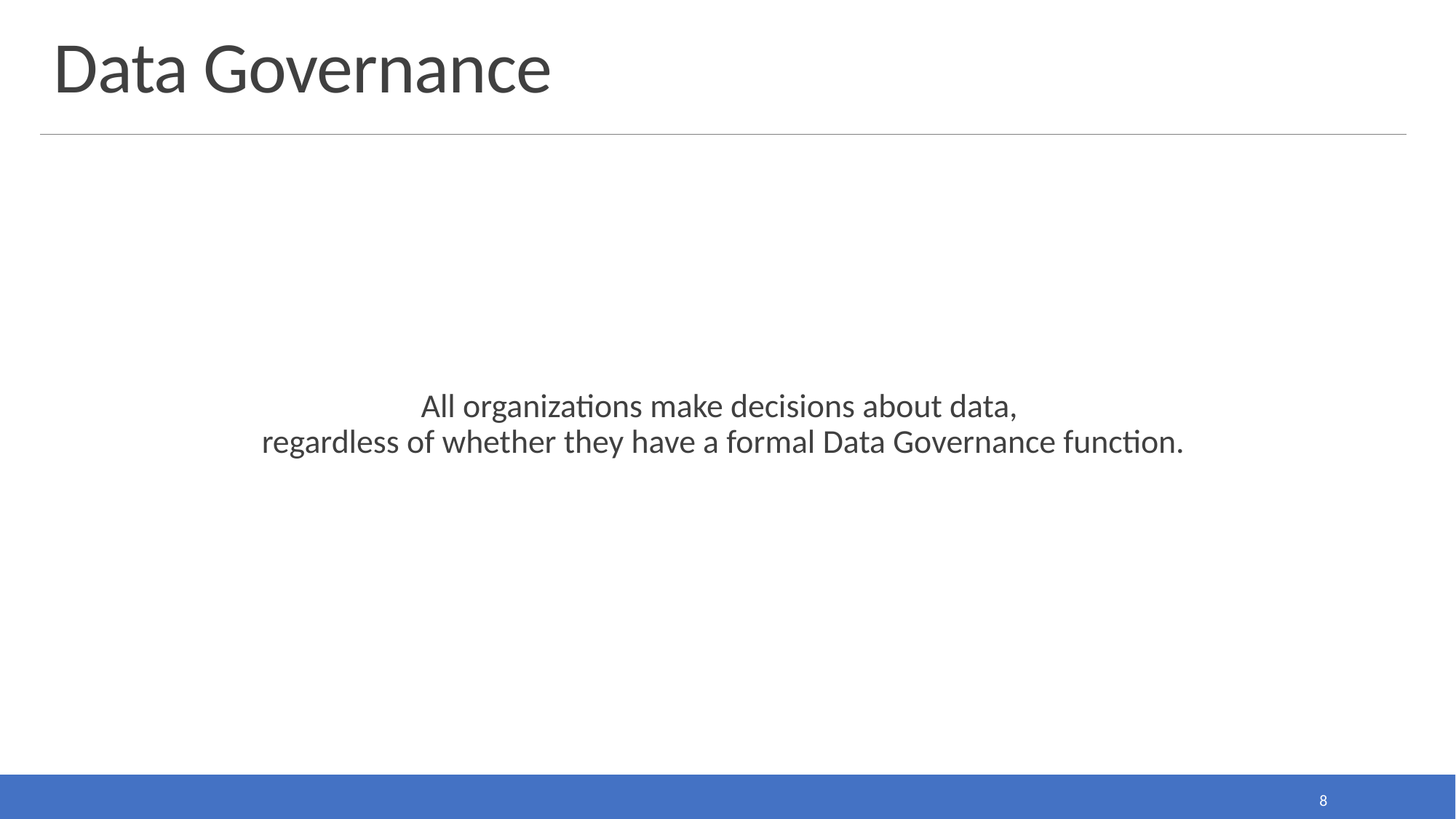

# Data Governance

All organizations make decisions about data,
regardless of whether they have a formal Data Governance function.
8